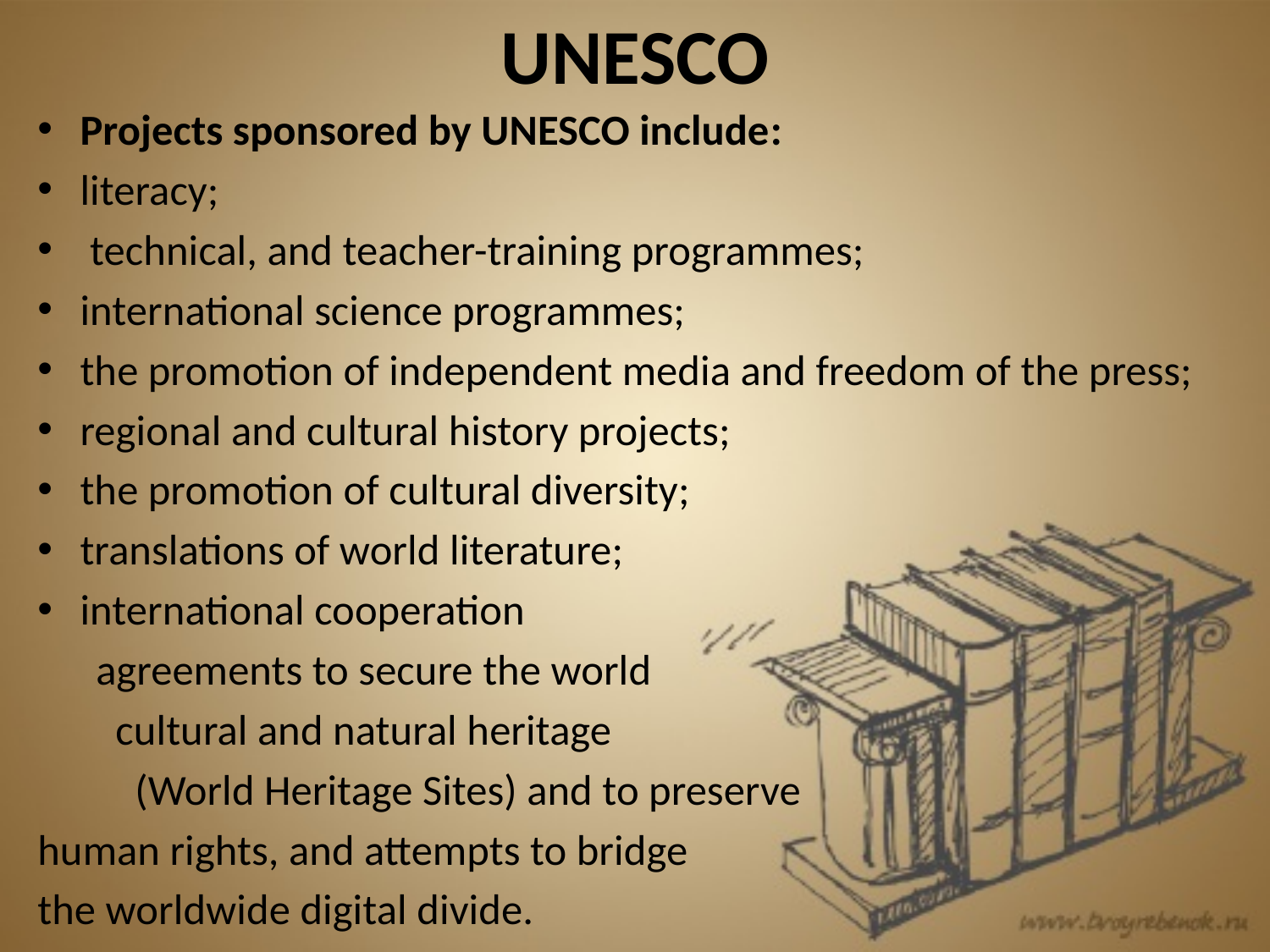

# UNESCO
Projects sponsored by UNESCO include:
literacy;
 technical, and teacher-training programmes;
international science programmes;
the promotion of independent media and freedom of the press;
regional and cultural history projects;
the promotion of cultural diversity;
translations of world literature;
international cooperation
      agreements to secure the world
        cultural and natural heritage
          (World Heritage Sites) and to preserve
human rights, and attempts to bridge
the worldwide digital divide.